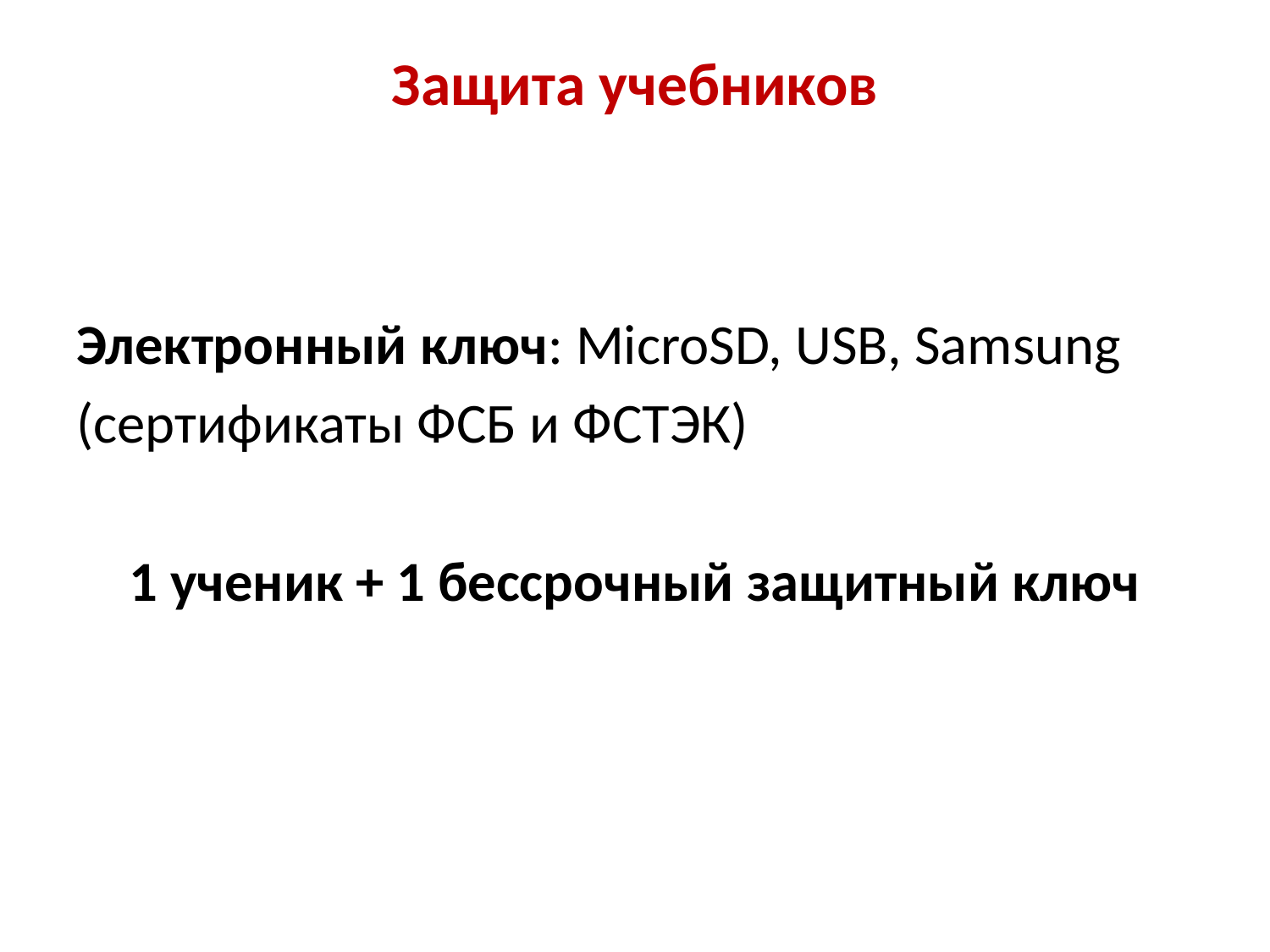

# Защита учебников

Электронный ключ: MicroSD, USB, Samsung
(сертификаты ФСБ и ФСТЭК)

1 ученик + 1 бессрочный защитный ключ